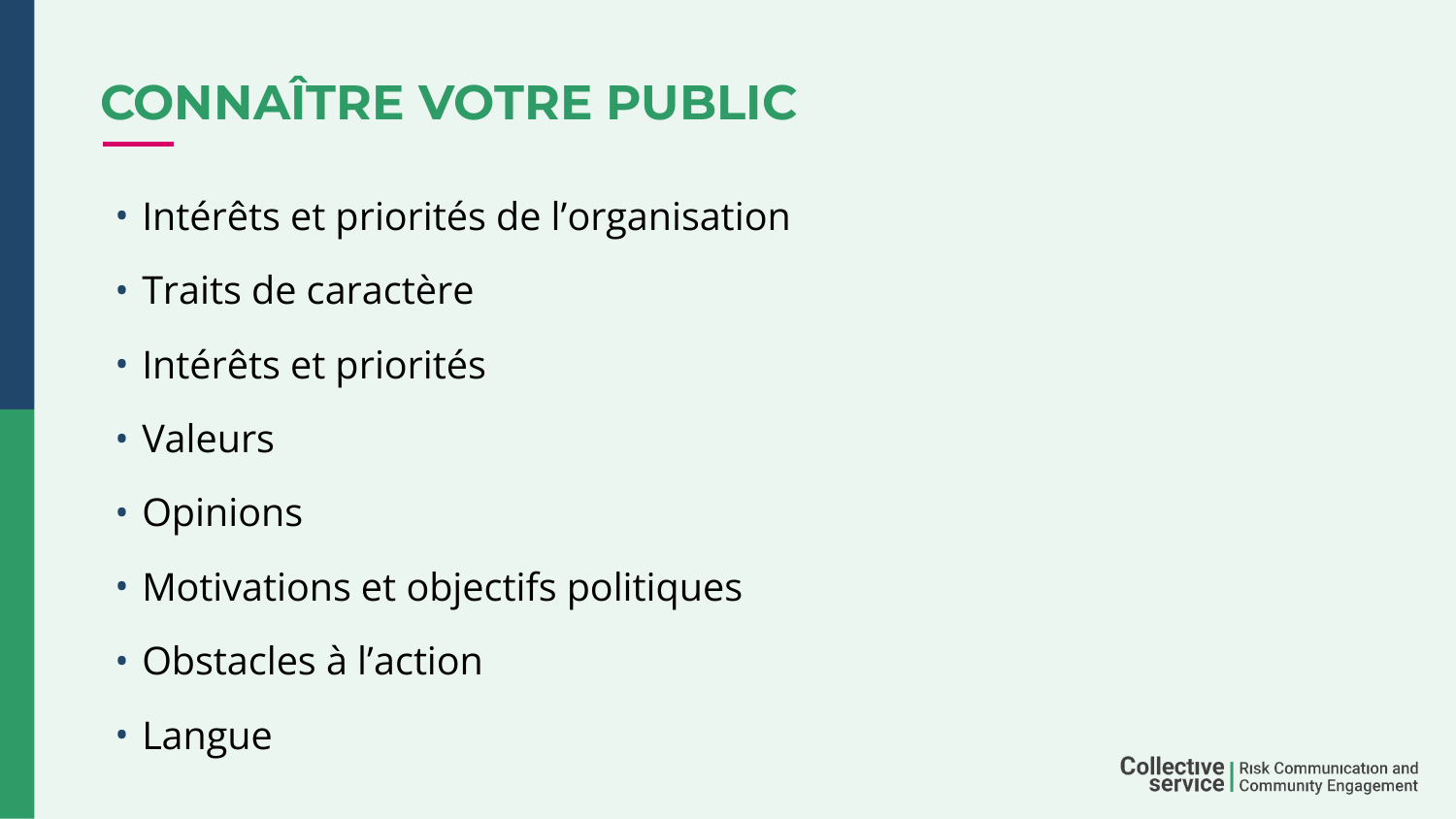

# CONNAÎTRE VOTRE PUBLIC
Intérêts et priorités de l’organisation
Traits de caractère
Intérêts et priorités
Valeurs
Opinions
Motivations et objectifs politiques
Obstacles à l’action
Langue